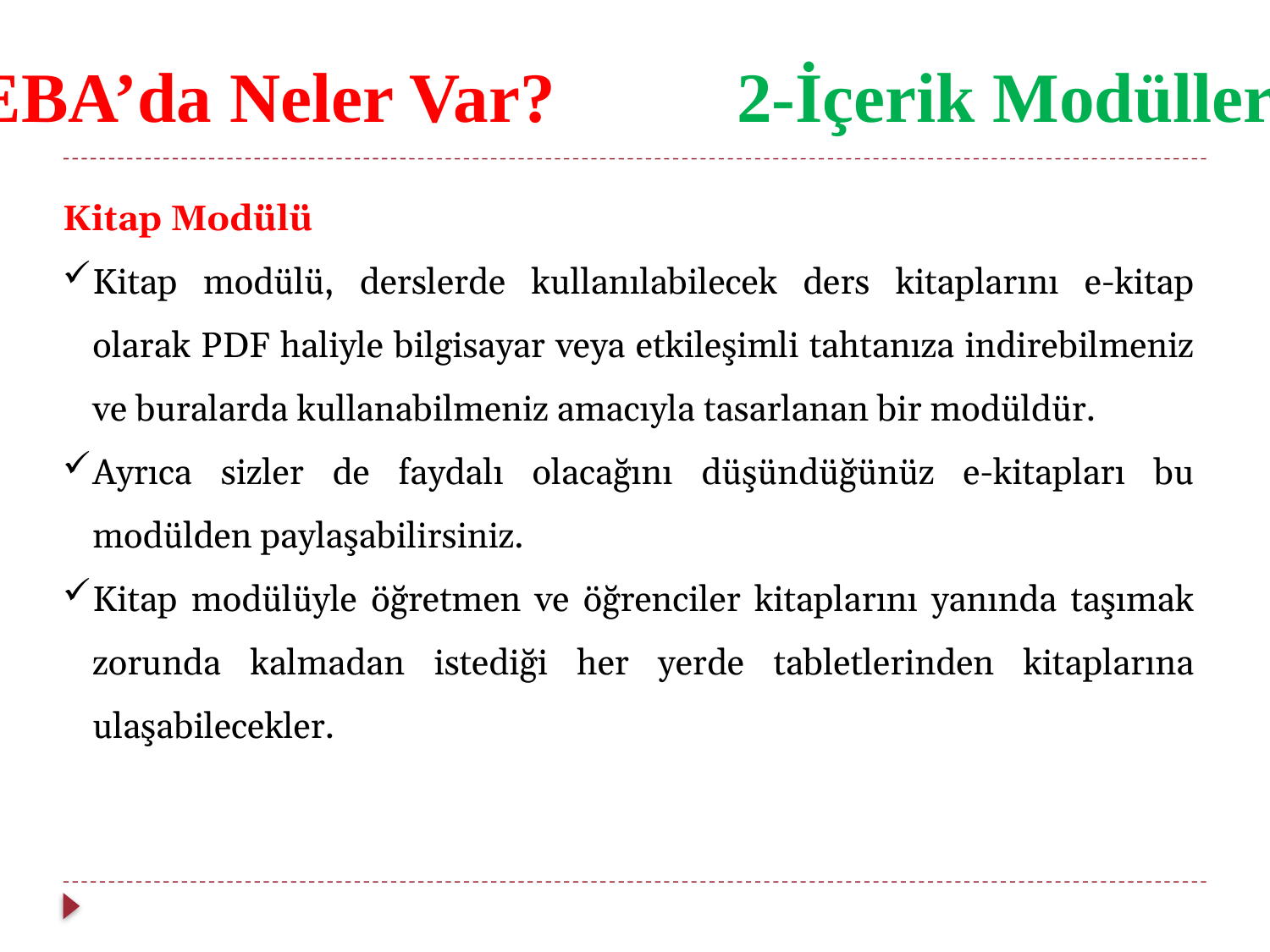

EBA’da Neler Var?		2-İçerik Modülleri
Kitap Modülü
Kitap modülü, derslerde kullanılabilecek ders kitaplarını e-kitap olarak PDF haliyle bilgisayar veya etkileşimli tahtanıza indirebilmeniz ve buralarda kullanabilmeniz amacıyla tasarlanan bir modüldür.
Ayrıca sizler de faydalı olacağını düşündüğünüz e-kitapları bu modülden paylaşabilirsiniz.
Kitap modülüyle öğretmen ve öğrenciler kitaplarını yanında taşımak zorunda kalmadan istediği her yerde tabletlerinden kitaplarına ulaşabilecekler.